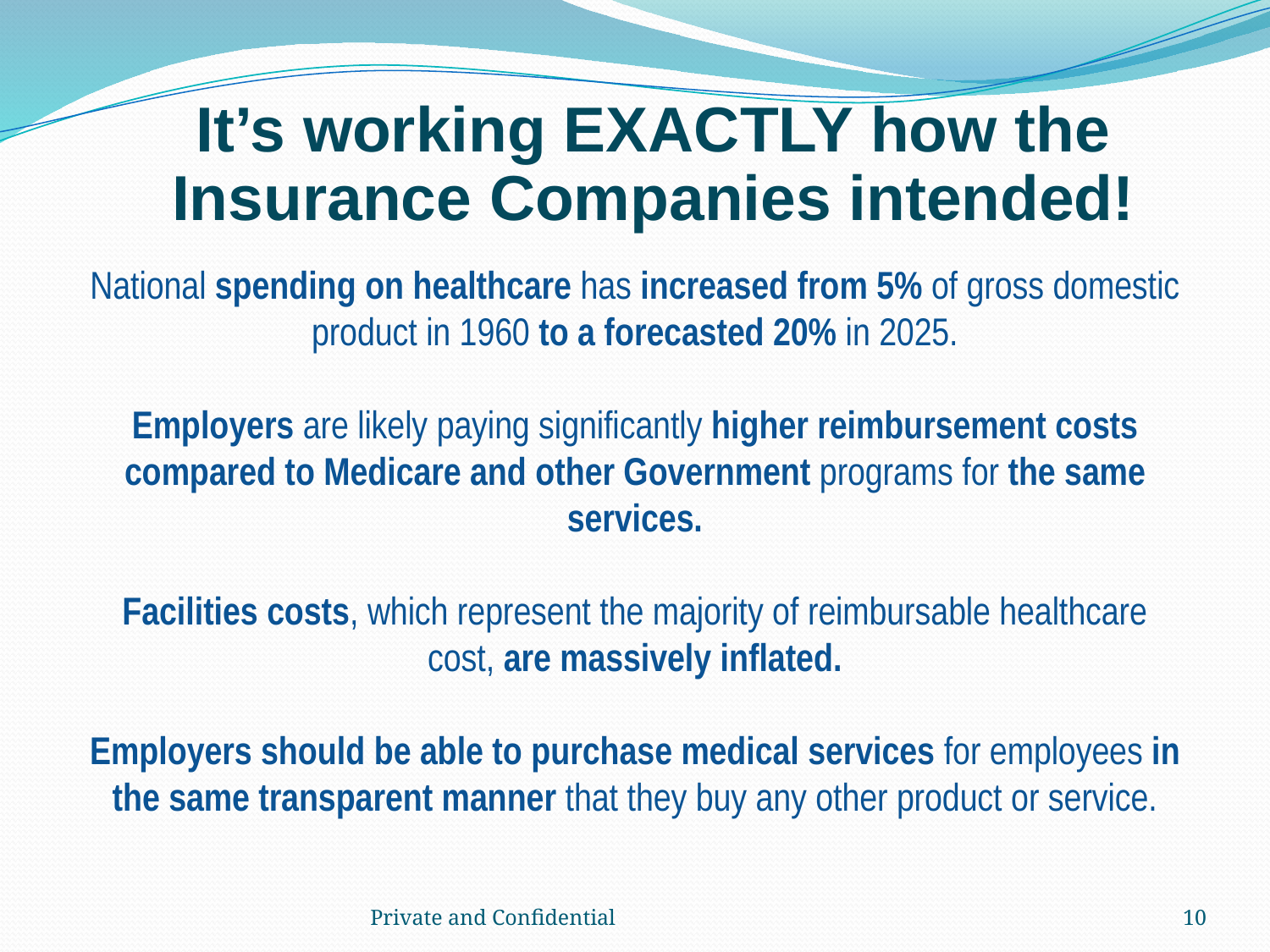

It’s working EXACTLY how the Insurance Companies intended!
National spending on healthcare has increased from 5% of gross domestic product in 1960 to a forecasted 20% in 2025.

Employers are likely paying significantly higher reimbursement costs compared to Medicare and other Government programs for the same services.

Facilities costs, which represent the majority of reimbursable healthcare cost, are massively inflated.

Employers should be able to purchase medical services for employees in the same transparent manner that they buy any other product or service.
Private and Confidential
10